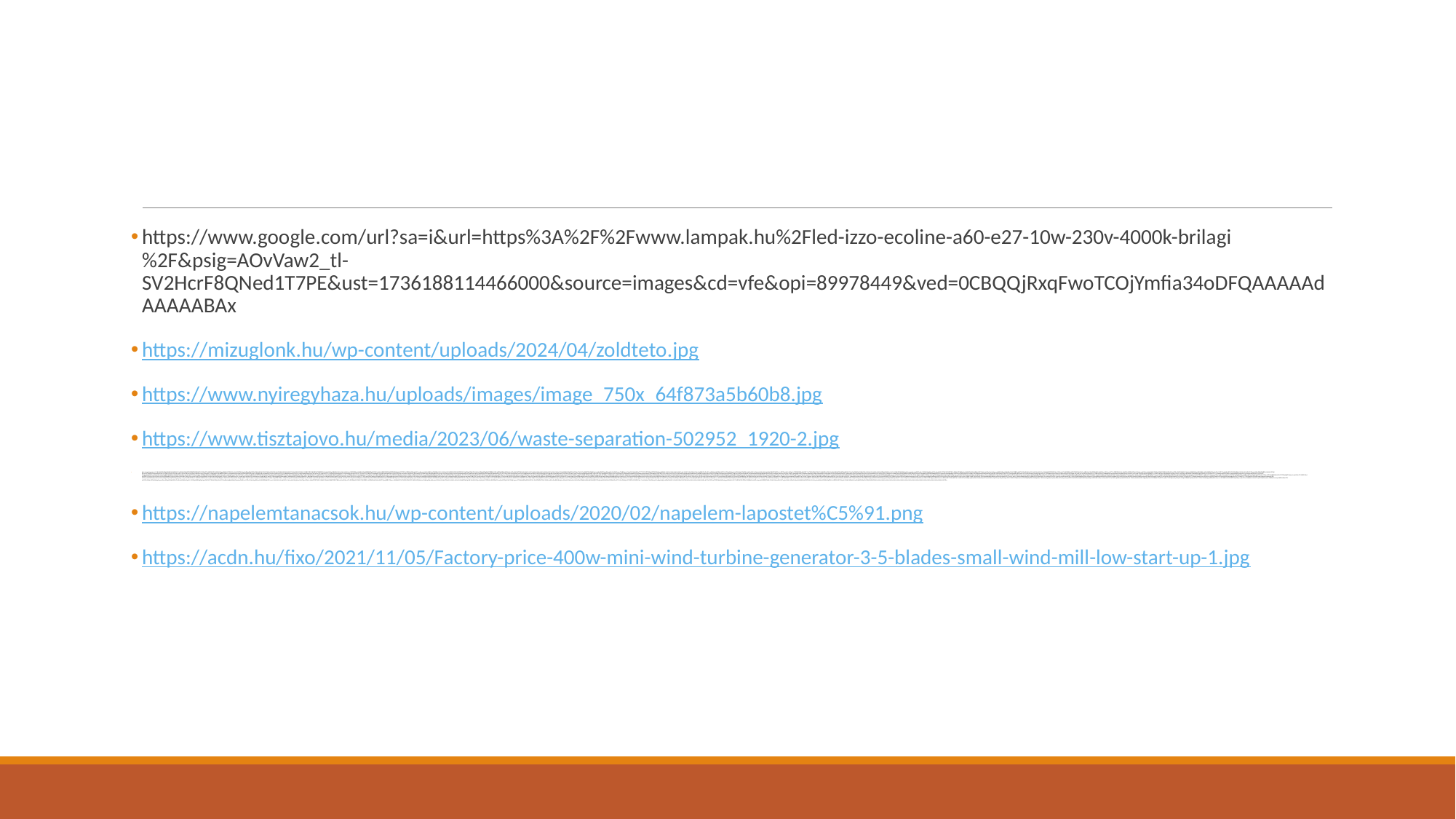

#
https://www.google.com/url?sa=i&url=https%3A%2F%2Fwww.lampak.hu%2Fled-izzo-ecoline-a60-e27-10w-230v-4000k-brilagi%2F&psig=AOvVaw2_tl-SV2HcrF8QNed1T7PE&ust=1736188114466000&source=images&cd=vfe&opi=89978449&ved=0CBQQjRxqFwoTCOjYmfia34oDFQAAAAAdAAAAABAx
https://mizuglonk.hu/wp-content/uploads/2024/04/zoldteto.jpg
https://www.nyiregyhaza.hu/uploads/images/image_750x_64f873a5b60b8.jpg
https://www.tisztajovo.hu/media/2023/06/waste-separation-502952_1920-2.jpg
data:image/jpeg;base64,/9j/4AAQSkZJRgABAQAAAQABAAD/2wCEAAkGBxASEBAQEBIQEA8QDxAPEA4PDw8PDw8QFRUWFhUSFhUYHSggGBolGxUTITEhJSkrLi4uFx81OD8sNygtLisBCgoKDg0OGhAQGy0dHSUtLS0tLS0tLS0rLS0tLS0tLSstLS0tLS0tLS0tLS0tLS0tLS0tLSstLS0tLS0tLS0tLf/AABEIAOEA4QMBEQACEQEDEQH/xAAcAAEAAgMBAQEAAAAAAAAAAAAAAwQCBQYBBwj/xABAEAACAgEBBQQHBgMFCQAAAAAAAQIDEQQFEiExQQZRYXEHEyIyUoGRFEKCobHBI9HhM0NicpIVJFNzoqOywtL/xAAbAQEAAwEBAQEAAAAAAAAAAAAAAQIDBAUGB//EAC8RAQACAgEDAgUCBgMBAAAAAAABAgMREgQhMRNBBSIyUWFxsRRCgZHB0aHh8Ab/2gAMAwEAAhEDEQA/APuIAAAAAAAAAAAAAAAAAAAAAAAAAAAAAAAAAAAAAAAAAAABkbHiZGx6SPGwOZ2xtmTk4VScYLg5R4OT8H3HidX1tptxxzqPu68WGNbsg2ZtmyEkrJSnW3h7zcmvFPn8jPpuuvS2rzuF8mGJjt5dZCaaTTTTWU1xTR70TExuHDPZkSPGyNgmNj0kAAAAAAAAAAAAAAAAAAAAAarWvfk0+MYvCj91tc211eeHyPO6i02tr2hrXtCsm4PMHu+WMPzXJnPF7UndZ0vqJ8s3texc4wfj7S/c0/jrx7QelDXa/aNs1hvEfhisJ+fVnJn6rJkjUzqPw1pjrDVyOKW7FEJbDZ+vtr4Rl7PwvjH+h14OpyYu1Z7fZjfHW3ltobZsf3YZ7/a/TJ3R1959oYThhhOyVj9t58Pur5Gdst8n1SnUV8JtN7DUo8FlbyXCLXV471zz4GmG00tEx4Ut3bk9ViAAAAAAAAAAAAAAAAAAABDqL1Fd8n7se9/yMsuSKRv3TEbUN3h3vm33vqzzpaKmouiuDftfCuMvoY3tENKxMqljk+mF48/oYzufw0jSrZ9TKV4QO190f9KM+S2iOofdF/hQi8p4wsVWJ84R+WYmlbRPspMLlUY9Mrz4m9YhnMyt1xNqwzmVhR4Y6PgaaUXdJdlbr9+K4/4l8R34cnKNT5UtGlg3VAAAAAAAAAAAAAAAAGou2s84glhdXl58fA82/WzvVY7Noxdu73/aE38K8Unn82R/F3k9OEcrlHM5vzlJ8fL+hla/81pTETPaESdlnLNVf/ckv/VFPmv+I/5T2r+ZSR08Yr2Vjx6vzZaKRXwibTPlXuiZ2heJUL0c1oawpTMZawxiVgWqEbVZ2bGmJ01hlK7XE3iGUylRdVhY/quTXBryZWZ13Wh5/tCa6qXmuP5GkdXePyn04l5HbEk/aUWvDKf6kR11on5o7Ho/Zt4TTSa4ppNPwPTrMTG4YMiQAAAAAAAAAAAGM45TXemito3EwOQjLD8uB85vU6d+k/r0ll/Tq/BF+eoV47Z6eDk1Ozmvdh92H82XrG53ZW067Q2MJHTEsZhlJEyKt0TG0L1lr9RE5rw2q19hzy1hhEiEyv6eJvSGVmyoidVYY2lbgjaIZk5CZIhXlb0fL9DObLxVV1Dx4p8n3mN+zSvdSssMJs0iHWaCOKq1/gX5rJ9DgjWOsfhw3ndpWDZUAAAAAAAAAAAGF1ijFyfKKbKXtFazaUxG504j1vFvvbZ8xNtzt6OmdUsvefTku7xLVnc7lE/ZeqsN62ZTC5VYb1lnMLMWaQojtiVtCYa7UxOa8Nqy1dy4nLZvDCtFYTLZ6WJ1Y4Y2bOmJ1VhhMpm8F5UVrbDK1mkQpW2mFrNYhDG9P2Ze6+vwvvKxeJ+WU8feFS/KbT5oxtuJ1LSO8Ox2Zcp1QkvhSfmuB9H014virLgvGrStG6gAAAAAAAAAAR3XwgszkorxaRS+StI3adJiJnw5rbW1/WexXlQ6y5OX9Dxes6z1Plp4dmHDx7y0+Tz27OMyYlEwsV2mkWUmFym43rZSYXqbDetmMwsPijRVR1UDDJDWstPqVxOK7oqjoXErVNm40kDtxw57S2MVhHTDFDdaZ2svWGvuuOe1msQpWWmE2aRCCUikyvpLJ78M/ehwfjHp9C8/PXfvCv0yt7H2o6Xuyy62+K6xfejo6Tq5wzqfDPLi5948up0+qrmswkpeCfFfI9zHmpkjdZ245rNfKY1VAAAAAAAAMZvCb7k2VtOomSHHaqUpycpPLf5eB85ktN7cpd9dRGoVpVmMwvEsHEjS22OCB6pDZpNXaXiyswv6e86KXZTVsqLMnTW22No0aiHAm8FZaLWx4nn5IdNEekjllccblazfaWHA9DHHZy3lnfbgta2law1mo1By3u3rVQstOa1msQhbKraMECSmWHnpyfkzSk6lFo3BKvDaImup0RPZnVmLUotprk0TWZrO4ROp8u00drlXCT5uKbPpcN5vji0vPtGp0mNVQAAAAAAADn9oaNRlw918V4eB4vU4OF+3h00vuGvvq4ebSOW1WsS8lQRNE8kMqCk0WiyKVRSap5I3ForpbbKFmC0WRMNhpdUdGPIytVtqpqSOus8oc8xpqdqV4OPPDoxyi2ZXllcMblOSW7nJRid0zFYc0RuWp1eqOPJkdFaNdOxs55ttrEMcEJZKA0jbNVltI2zVZPFG2aiaWjepRErWh0frJqPJc2+5GuDD6l4qpe/GNuqhFJJLgksJHv1rFY1DimdsiwAAAAAAAAUtpRyo+bOPq47QvSWpur9uC/zP6L+p51q/NEN4t2lm6SeCOTCVBWaJ5I5aYrONbkhnpSk41osrWaRmU414ugdcolOMwtuJW9Hrt14Zrjy68s702vbQSlXvLuOjNHKu4ZY+1tI9lRUYb7K4I1XlK2WdzpW12uy8Iyy5d+F6Y9KOGzDvLRnGlkxRE2TRoLxRXkkjQWiiOSRUFuCOTNUFuCOTFV+3jvhn6MtxN9m32NXiUvJHd0VdWlhlltj0mIAAAAAAAAAo6ie8/BcDz81+Vl4jSlJfxY/5JfqjmmPnj9GkfSnwX0obo0l5uIaNvPVojjBti6URxhPKUctNFlZx1lPOVa7QVvqkZ2w1XjJZDCG5mKmpxlw3OOfNGcRx7RO15nffSKfFRhvxhFJcHnMvHkVnv8u9Jjt31tnVoYfGmTXDX7k5J+yzDRw70aRir92c3lJHTR70X9OEc5ZqiPei3CEcpZKmJPCEcpZKpDjBs9UieMI3KvbFeurXfCz8t0rMRyXiflle07UZZ+T8jfFbhbbKe7ZJnpRO2b0kAAAAAAAVNdZjC785OXqbzERELVjanvnFtppDOftxfhJfoUmfmiVojskdpbkrpi7iOaeLB6grzTxRy1RWci3BBPXGc5loxq1mvfQynNK8Y0UXZN44lYm1pWnVV90Kqtv70ljPU6JpGOn5Zcudvwx09StqSfvRXB9cFaVjJT8lp42a+2EoM57RNW0TEvYapkxklE1Tw1b7y8ZFeCWOqLxkV4pFqS0ZEcWa1BaLo4s1eTzRxV5W5vj/AIapP6tL9hy7ra+VbVxbmpxX9mXttx6YyvA7ekyTM8WeSuu7YneyAAAAAAAQ6qjfXPDXJmObF6kLVnTTaiMoPEvk+jPLyVtjnVm9dT4V5WZMZsvphK8rN06RS1BWbp4oZ6gpN1oqgnezObrRVHxZXyssafTZNKU2pazc6PTJLJ3Y8cQ5r22qbWt4YMeos0xQi2Tbgp09tLZYbHV6dSWTpyUi0MaW00mo02DhvTTprZX5Ga7JTJ2jSSNpPJGmcbS0WRpIrS3JGkVNmbJy7lGC+XF/qW5Ex2XtPGU3uxWX+SNMdbXnVVLTERuXQaDR+rWW8yfN9F4I9jp8HpxufLlvfktnSoAAAAAAAAV9dp1ODXXGYvuZjnxxkpMLUtqduT9dh+T4nz3LUu7W4YamWJNfTy6EX7SmveFeUzPa+mJAzhAmIRMrdGnNq0UmzZ6ag6qUYWss2ywjW3aFI7tFr55ZwZZdVIR6GWGUxT3TeG/08so9Gk7hyWjUodVRkzvRetmqv05yXo3rZTlDBjMNNsQMkxseyswm30WSYRpjpXiPHnLMn5stMkw7HY2mUK0/vTW83+iPf6PFwxxPvLgy23ZsDrZgAAAAAAAADxsiRwV88yk1ycm19T5XJO7S9OsdoSyW/Wpfer9mXjF8n+xafmpv7K+La+6BRM9L7S11l4qrMrdNJrWikyv0VHTSrK1lyKwbRGmStqpmV5aUhpNU+Jw3l0VR6d8StPK1m70lh3Y5c14XWso38svCnfSYXq0rZr7qTmtRtEqc6zKYaRKNoqlBc8tQ/FLyXQmO3dKfJG0O70kk64NcnCP6H1OKYmkTH2eZbzKY0QAAAAAAAAAKW2rHGixx54xnuTeH+pzdXaa4bTDTFG7RtxaR829BPpZ7ss4yuUl3xfNF6TxlW0bhPZpt18OMXxi+9fzNLY9T28KRbaWqotWqJldqrN61ZzK3XE2iGcyWSEyiGv1MjmvLasNTe+JyWb1YVcyKrS2ulmdWOWFobOqR11lhL2yImERKndUY2q1rKjdUc9qtIlS1TUVl+SXVvokZTVpHdBVU0m5e9Li/5FZW2yKpdZ2asbow/uycV5cH+57/AMPtM4e/s4M8RF22O9iAAAAAAAAAMLa1JOMllNNNeBW1YtGpInTRW9nOL3J8Oikv3X8jzL/De/yy6Y6j7wo37PnW/aXB8pLjF/M48nS3xfU0rki3hPpuW7L3XxT+F95NPGpRb7wnjTh/v3mkV0py2sVxNIhSZSl1Ve6RnaV6w12pkct5b1a23mc0tYYQIhMtjppHRSWVmyokdVJYWhaRszR2QKTC0So6yUYRcpPEV1/bzMbxprXv4ayuiU36yawv7ut/dXxPxZjMNd67Qnp0U7HiCz3vkl5sY+nvknVYROSK+V+vs5LhvTS71FN/mztr8Mn+azKep+0N9pdPGuChFYS+r8Wepjxxjrxq5rWm07lKXQAAAAAAAAAAACltrW1U6e66/wDsq63KfilyS8W8JeLRW8RNZ34Xx1te8Vr5cn2S2utZpo3JbksuFkM53ZLpnrww/meNanG2nb1GOcV+LoK1wx0Lw5ZSRZaEPLGRMkKl0jK0tKw197Oa0toUbDCWkMYkQlc07NaM7NjRI6qSytC7WzeJZSg1uuhXiPGdkvdqhxnL+S8WRa8R+qa0mf0VK9FOUlZfhyXGFS4wq/8AqXiZ8JnvZflEdqoNu62Onotvlyrg2l8UuUY/N4RHDc6aYqze0Vhuuy20KtRpKb6eELIZcc5lGxcJxk+9STXyPZxVrWsRVzZ6WpkmtvLbGjIAAAAAAAAAAAAAB8j9MXaDfnHQVv2K3G3UNP3rMZhW/JPefi49xzZr9+MPd+F9L8vq29/H+ZPQ9L+Hq4Z5WVyx5xaz+SOPJ5hT4nGrVfR4oiHlPZoSK8214+ZSVoVbZGVmkKNzOe7WFORhLSHkSISsVSxz4GtWcrENbFcFvTfwwTl/Q6KypNViHr7Oqoh4e3a/nyiaxufwpPGPyu6PR11p7i4v3pt705ecma1rEeGdrTbysSRMquI9KssaDdzjevqWO9LL/ZCn1PQ+HRvN/Ro/RFt/1Goejsf8HUvNeeUNQlj/AKkkvOMe87MN9Tp1/E+l5U9WvmPP6f8AT7OdT58AAAAAAAAAAAADVdp9sx0emsvlhyS3a4P79r92Pl1fgmUvfjXbp6TprdRmjHH9f093581MpTlKc5Oc5yc5zfOUpPLf1PO5b7vt/RitYrWNRC3sHbF2jt9bVh5W7OEvdnHuf8xMbcfVdJXNXUut1XpSs3cVaaKn1lZY3FeSSy/qIrLyY+E6n5rdmqh6TdepZlHTyj8KhKP55J9P8rz8Nx/l13ZrtvRq2q5L1N/SDeYz/wAsuvlzMb1mvlxZujti7+Yb25nPaWEKdsjKbzC8Qryn5fQznJK/FhkjnJpJXBdUn58S0WlEr9HDkbVlnLXdou1lGiSUs2XSWY0wxnHfJ9EdFKzbw0w9NbLPbw4q/wBJ2tbzXCiuPwuMrH9co6PT/Lvr8Nx+8zLY6D0o24xfp4SfSVU3DPnF5/Uiayrb4TE/TZzvabtFdrpxc0oVwy4VReUm/vN9WIjT0uk6GuCO3eWqri0002mmmpLg4tcU0+jTG3oRiiY1L772L26tZpIWtr10f4d8VwxbFcXjomsSXmehivzrt8X1/ST02aae3mP0b00cQAAAAAAAAAAAPjfpJ299p1PqYPNGmbgscp3cpy+Xuryl3nn9Rk5W1Hs+1+B9F6OH1bfVb9vb+/n+zj3Ew29iaMJRJiWNqIpVl4lhaiGdZaJYWxolmLUotxlFpqS5prk0T5Y2p7S+xdmtsrVaaFja9aluWxXNTXBvHc+fzPPy14zp4GbFOO8wv+rlKSjFOUnyiuf9F4mNcdsluNYZ8oiNy2mn7NNrNtjT+GpLh+KSefoj0afDI/nn+zC3U/aGV3ZlY/h2yz3WKMk/nFLH5k3+GU18syR1M+8NRbp51y3JrdlzXVSXen1R5uTDfFbVm8Wi0bhFtHaMNPTO6b4Qi2l1lLpFeLeC2OJtOoWpSb2isPjOqvsusnbY96dknKT/AG8lyPTiIiNQ9/HiisREEKxt0Vxpo1lZlvXGljApMt60ZqJG20UdN2B279k1S3nii/dqt7ovPsWfJt/KTNcGTjbv4l5nxjov4jBuv1V7x/mH249J8KAAAAAAAAAAHM9v+0H2PSScHi+7NVPfFte1Z+FcfNx7zLLfjV3/AA3pf4jPEW+mO8/6/q+IRkebMPva3jwzIaRJgEwwcSds7UYSgWiWNqIp1lolhajs/RVsCV+pnfJyWnojiajKUVbbJezB45pJuT/D3m2PFXJ9Ubh4fxbLGOkUj6p/4h9i0uirrz6uKjnm+Lk/NvizppipT6Y0+etabeVg0VAIdTpYWLdsipLmsrin3p9GUvjreNWjaYtNe8Pk3pa2BKqdWorc3pp/w5VuUpRquWcPj8Sz84+Jy5MNcfesae98JyxfdJ+rz+sOAhWYzL36400YFdt60ZqJXbetGaRDSIAnbCUidM5vp9l9GvaH7TpfVTlm/TYhLL4zr/u5/ROL8Y56no4L8q6ny+G+LdL6OblX6bd4/wAw7A2eWAAAAAAAAeSaSbfBLi2+SQH597bdo/tusnZF/wACvNWnXT1afGf4nx8t3uOLJblL6z4fh9DFEe895/1/RpK7U2op5k+UVxb+RjMPTjJqNy3Oi2Drbf7PS6iXi6pwj/qkkh6Vp8QrPxDp6fVeP77/AGe7U2LqtNu/aaZ1KfCLk4Si3jON6Laz4c+BW+O1fMOjpuuwdRuMdtzH/vdRKOx40ETG2VOmlZOFcFvTslGEI/FKTwl9WWjczqHPm446Te3aIffezWxoaPTVaeHFxWZz+OyXGUvry7kkj1KV4xp+f9V1E58s5J9/2bQs5wAAAo7b2ZXqdPbp7Pcti456xlzjNeKaT+RW1eUalrgzWw5IyV8w/P8ArtDOm2ymxYsqm4SXTK5NeDWGvBo8y0TWdS/QentXNjrkr4lEkUdMV09Cy7svZGp1LlHTVTtccOW7uxjHPLMpNJeWS9MdreHJ1PW4en16ltMtb2f11X9ppdQvGNUrF9YZRb0rR7OaPiPT3+m8ft+7S22YbjLhJc4y4SXyY0tOTcbju2PZbb8tFq69QsuC9i6C+/TLG8vNYUl4xRrjnjO3B1mKM+Kae/t+r9EUXRnGM4NShOKlGS4qUWsprwwdz5CYmJ1KQIAAAAAAAY21qUXGSTjJOMovk0+DTBE6c7o+wey6/d0lUv8Am713/m2U9Ov2dVutz283lvdNo6q1iquutd1cIwX5ItqIc83tbzO05KrT9rdk/atHfQkt9w3qs9LY+1D81jybKZK8qzDq6LqJwZ65Pt5/T3fAIz814Pg14HmTD76mRImVbxbb6J6Kdg70pa6xezDNdGes+U7PkvZXnLuOzpsf80vmf/oOt8dPWfzb/Ef5/s+nnY+WAAAAAA+delbYOYx11a4wxXel1h9yfybw/BruOTqce45Q+k+AdbxtPT28T3j9ft/V8xbOJ9XNohHOzBbTG2R917BbI+zaGmMli2xevt79+fFRflHdj+E9LFXjXT4T4j1P8R1Fre3iP0h0Ro4UOo0tdixZCFi7pwjNfRkTG0xaa+JaPWdhtl253tJTHPN1J0P61tFfTr9nRXrM9fFpbzSaaFVcKq4qFdcIwhBcowisJL5ItEac9rTadz5TEoAAAAAAAAAAAAA+DekbZX2baFqSxXf/ALxX3e2/bXynvPykjhzU1Z9Z8M6n1MERPmO3+mq2JoLNTfVp6/ftlu72MqEecpvwSTZnWnKdPQzdXGHHOS3t+/2foXZ2ihRVXTWsV1QUIrrhdW+rfNvxPRrWKxqHw+XJbLeb27zKySzAAAAAAi1OnhZCddiUoWRcJxfKUWsNfQiY3Glq2mlotXtMPz52m2VPR6m3Tzy1F71c3/eVS9yf6p+KZ518fG2n3HTdZHUYov7+/wCqXsXsv7Xr6KWswjL11vd6qvDafg3ux/EXx03aHN1/U+lhtPvPaP6v0Gd744AAAAAAAAAAAAAAAAAAHB+mDY7u0S1EFmzST33hZbolhWL5exLygzHNXddvS+GZ/Ty8Z8W/f2V/RD2e9VQ9bbHFuoW7Snzhp+efxNZ8lEjDTUbX+J9V6lvTr4jz+v8A0+iG7ygAAAAAAADhvSr2deo0v2iqOb9KnLCWZWUv34+LXvLya6mWWm429H4b1XpZOM+J/dR9DGx3DT26ya9rUSUKs/8ABhnMl/mk3/pRXDXUbafFc/O8Uj2/d9HN3lAAAAAAAAAAAAAAAAAAAAAAAAAAAAAAAAAAAAAAAAAAAAAAAAAAAAAAAAAAAAAAAAAAAAAAAAAAAAAP/9k=
https://napelemtanacsok.hu/wp-content/uploads/2020/02/napelem-lapostet%C5%91.png
https://acdn.hu/fixo/2021/11/05/Factory-price-400w-mini-wind-turbine-generator-3-5-blades-small-wind-mill-low-start-up-1.jpg